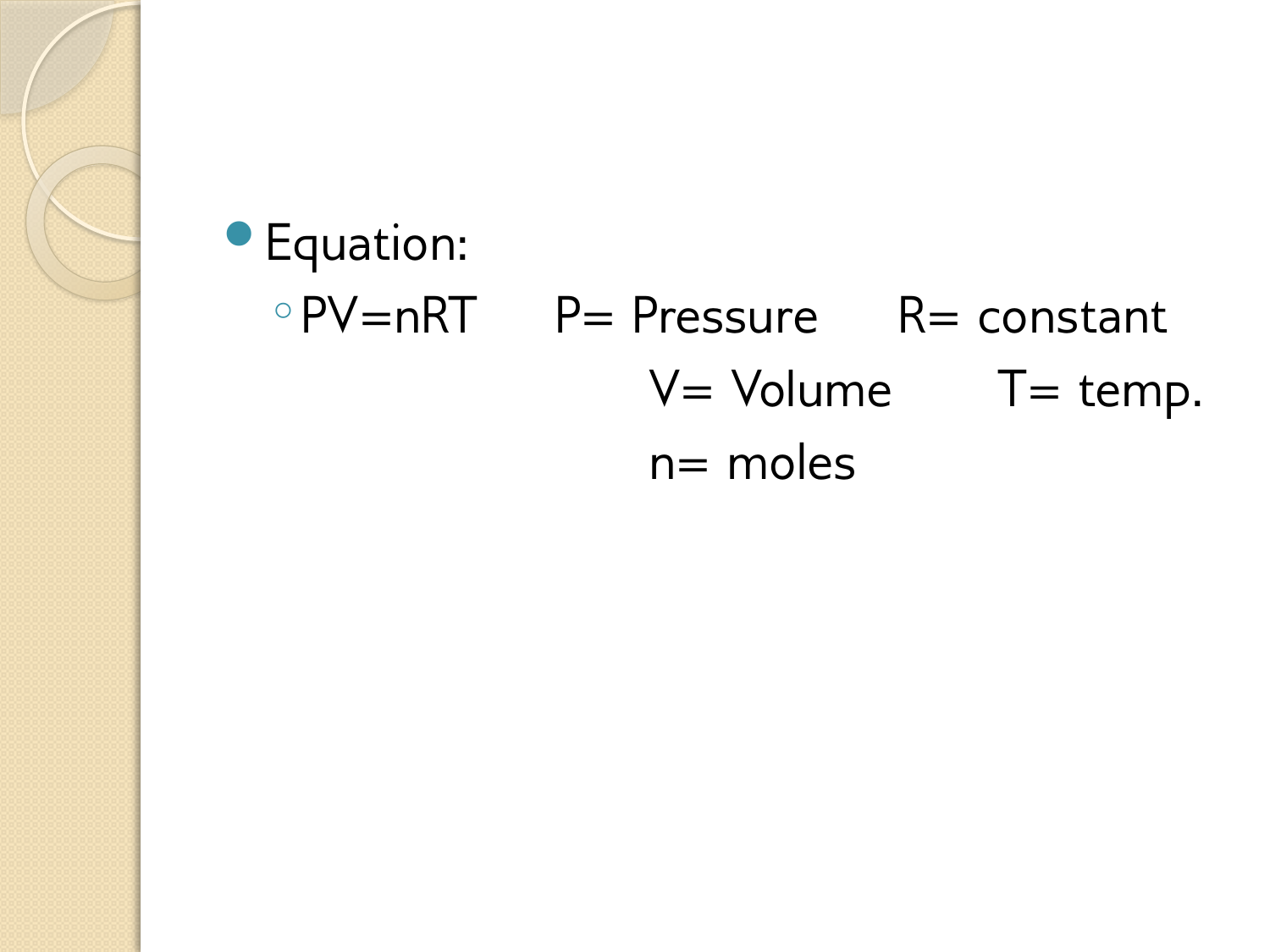

#
Equation:
PV=nRT	P= Pressure     R= constant
			V= Volume	      T= temp.
			n= moles